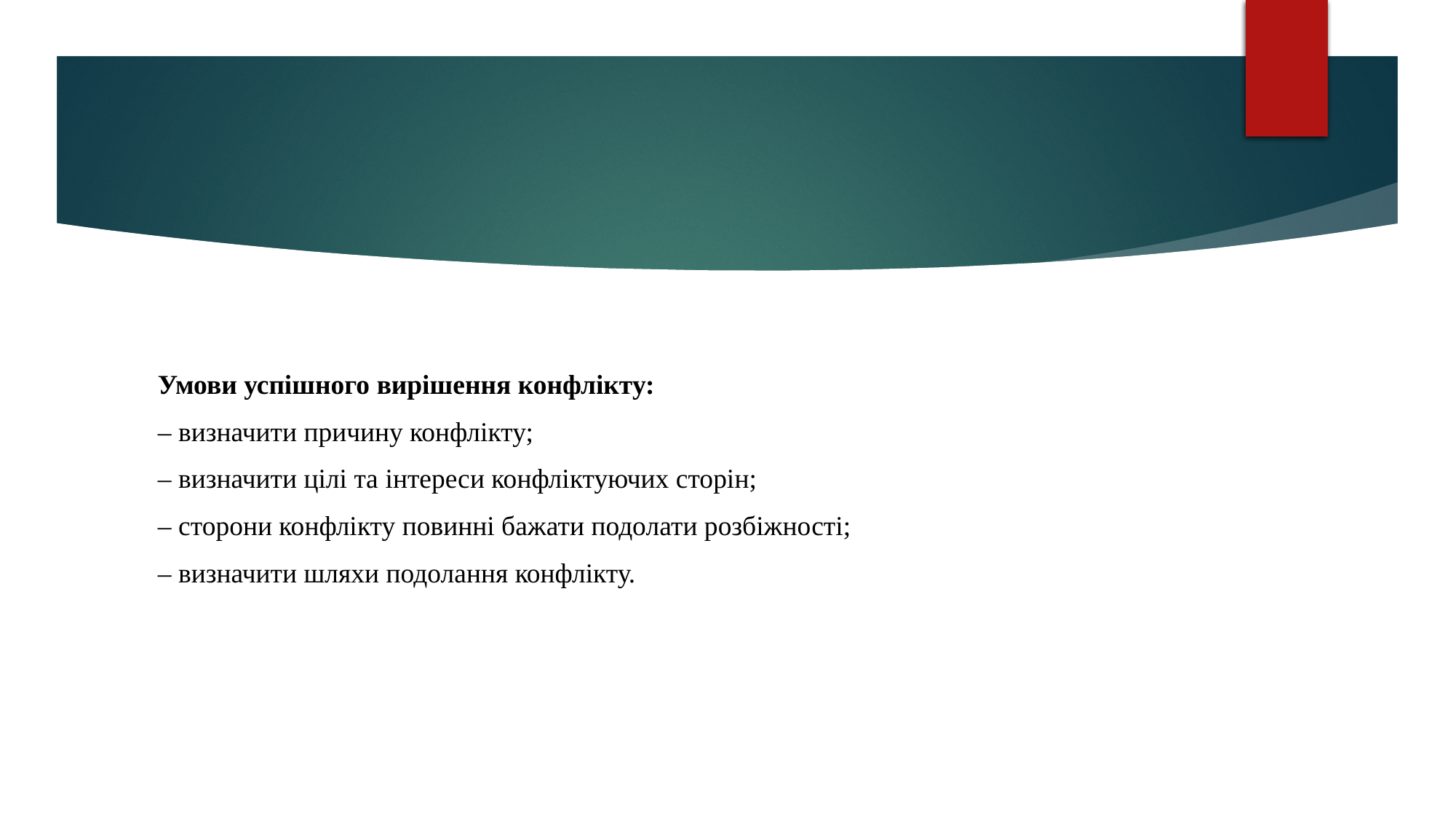

Умови успішного вирішення конфлікту:
– визначити причину конфлікту;
– визначити цілі та інтереси конфліктуючих сторін;
– сторони конфлікту повинні бажати подолати розбіжності;
– визначити шляхи подолання конфлікту.